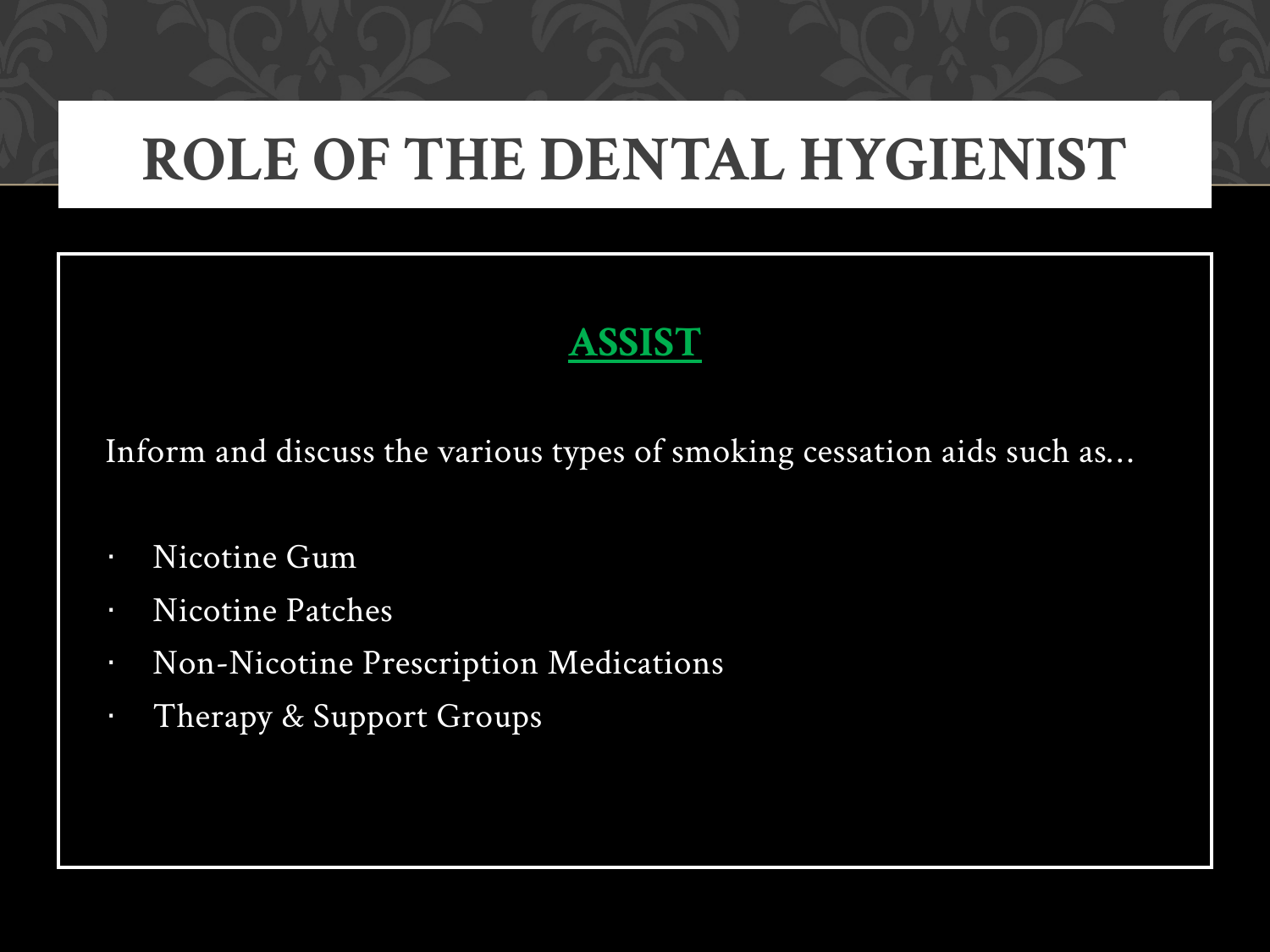

# Role of the dental hygienist

ASSIST

Inform and discuss the various types of smoking cessation aids such as…

Nicotine Gum
Nicotine Patches
Non-Nicotine Prescription Medications
Therapy & Support Groups